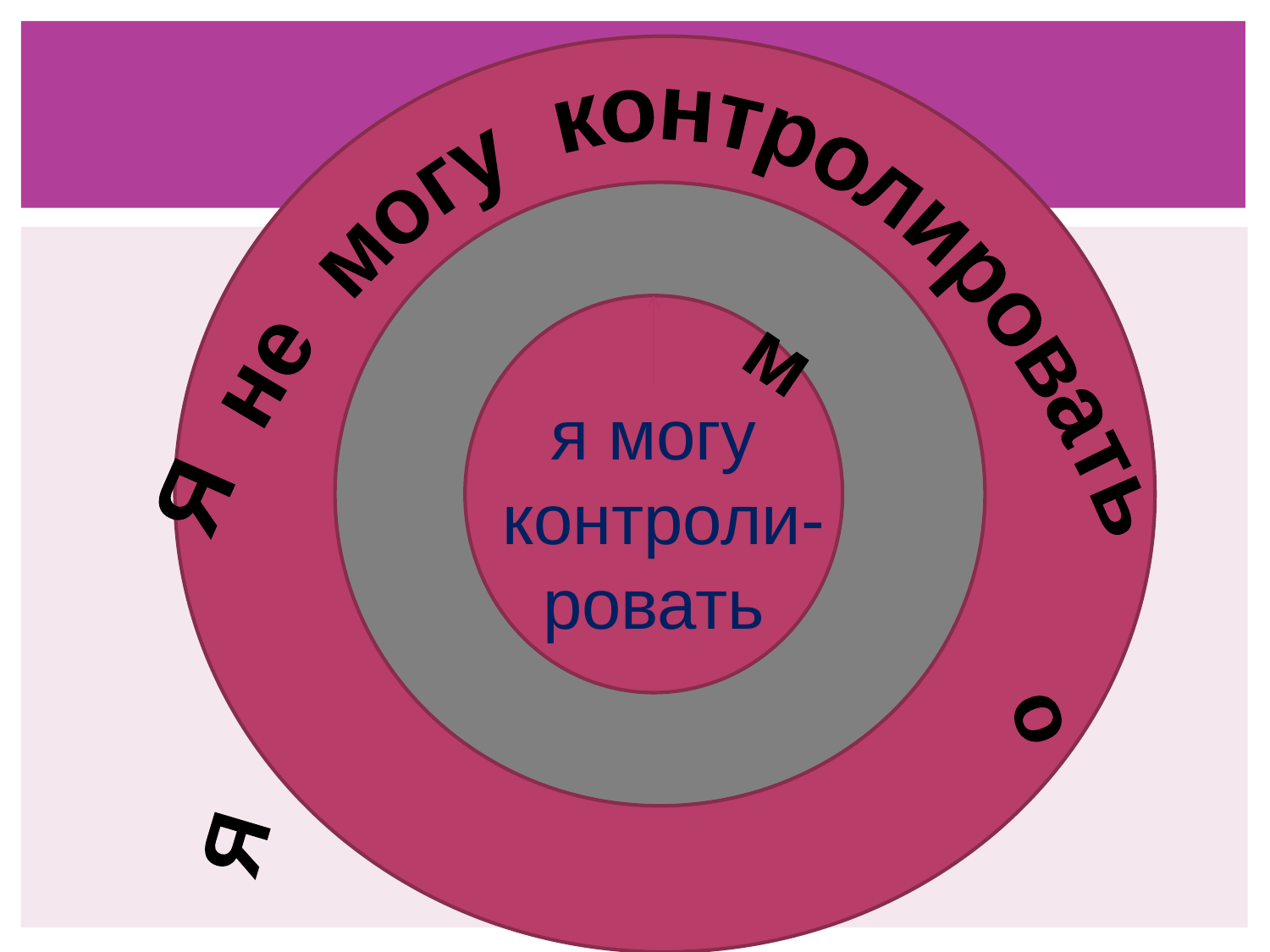

Я  не  могу  контролировать
#

                 Я  могу  повлиять

я могу
 контроли-
ровать